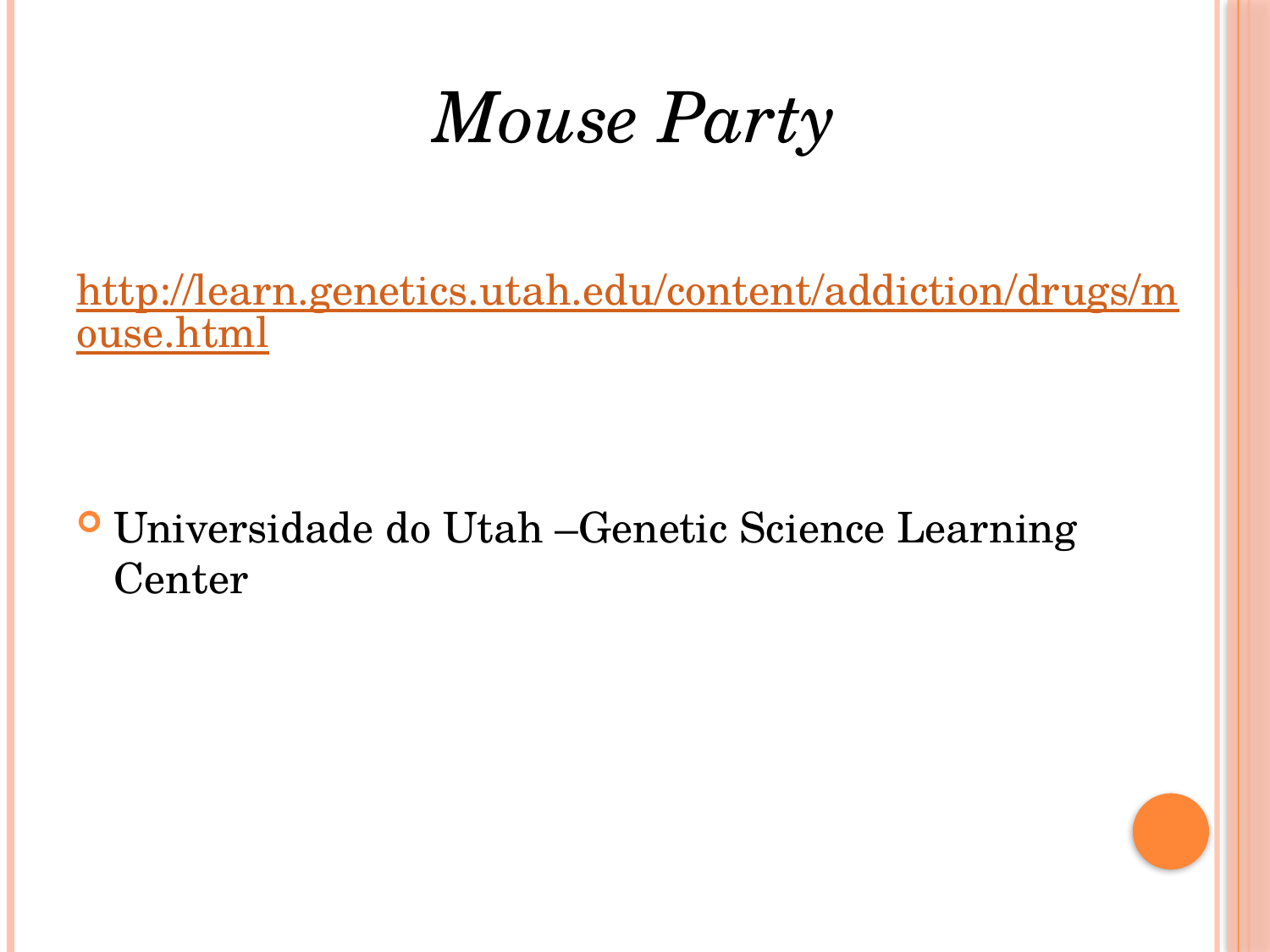

Mouse Party

http://learn.genetics.utah.edu/content/addiction/drugs/mouse.html

Universidade do Utah –Genetic Science Learning Center